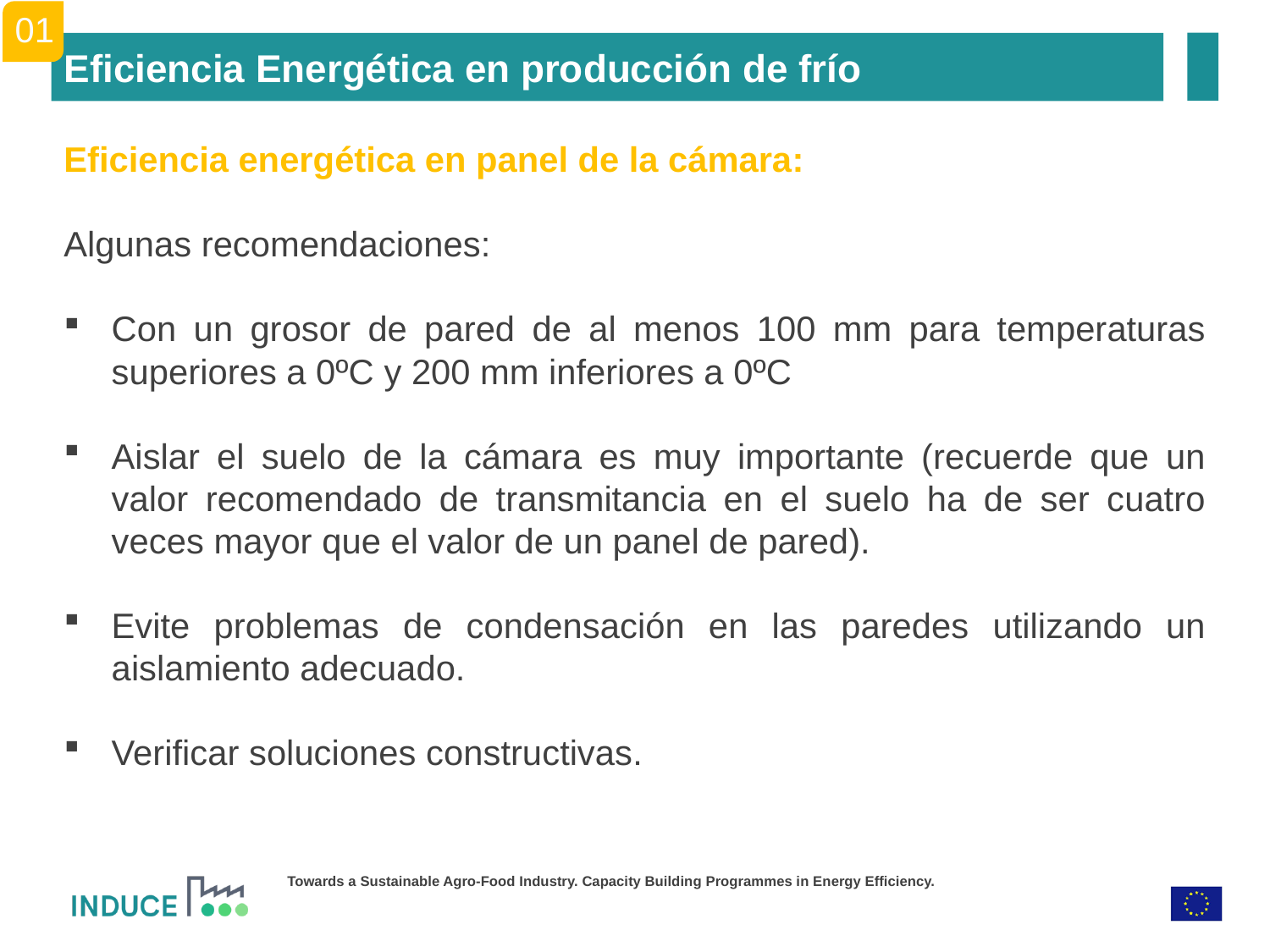

01

Eficiencia Energética en producción de frío
Eficiencia energética en panel de la cámara:

Algunas recomendaciones:

Con un grosor de pared de al menos 100 mm para temperaturas superiores a 0ºC y 200 mm inferiores a 0ºC

Aislar el suelo de la cámara es muy importante (recuerde que un valor recomendado de transmitancia en el suelo ha de ser cuatro veces mayor que el valor de un panel de pared).

Evite problemas de condensación en las paredes utilizando un aislamiento adecuado.

Verificar soluciones constructivas.